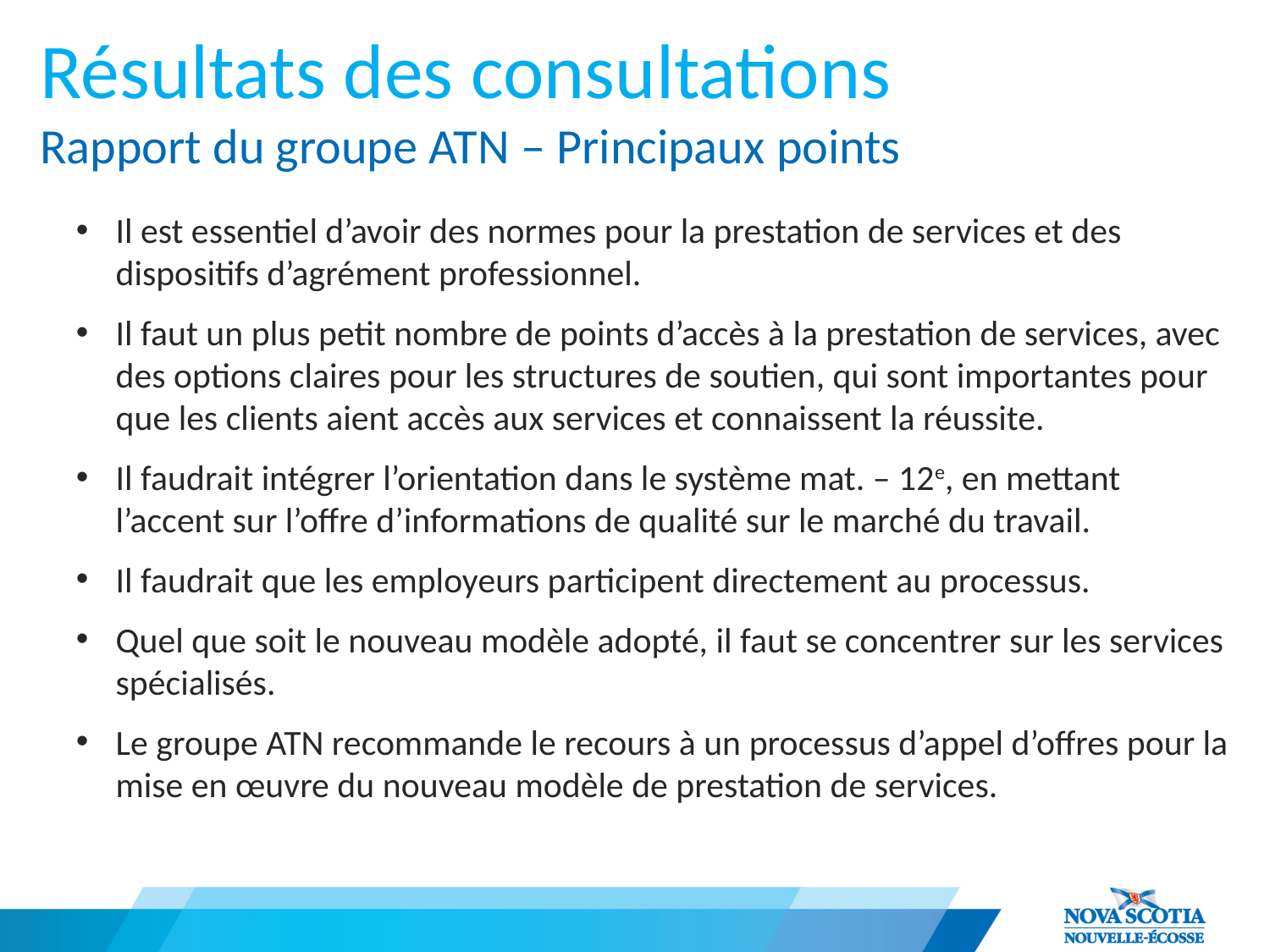

# Résultats des consultations Rapport du groupe ATN – Principaux points
Il est essentiel d’avoir des normes pour la prestation de services et des dispositifs d’agrément professionnel.
Il faut un plus petit nombre de points d’accès à la prestation de services, avec des options claires pour les structures de soutien, qui sont importantes pour que les clients aient accès aux services et connaissent la réussite.
Il faudrait intégrer l’orientation dans le système mat. – 12e, en mettant l’accent sur l’offre d’informations de qualité sur le marché du travail.
Il faudrait que les employeurs participent directement au processus.
Quel que soit le nouveau modèle adopté, il faut se concentrer sur les services spécialisés.
Le groupe ATN recommande le recours à un processus d’appel d’offres pour la mise en œuvre du nouveau modèle de prestation de services.